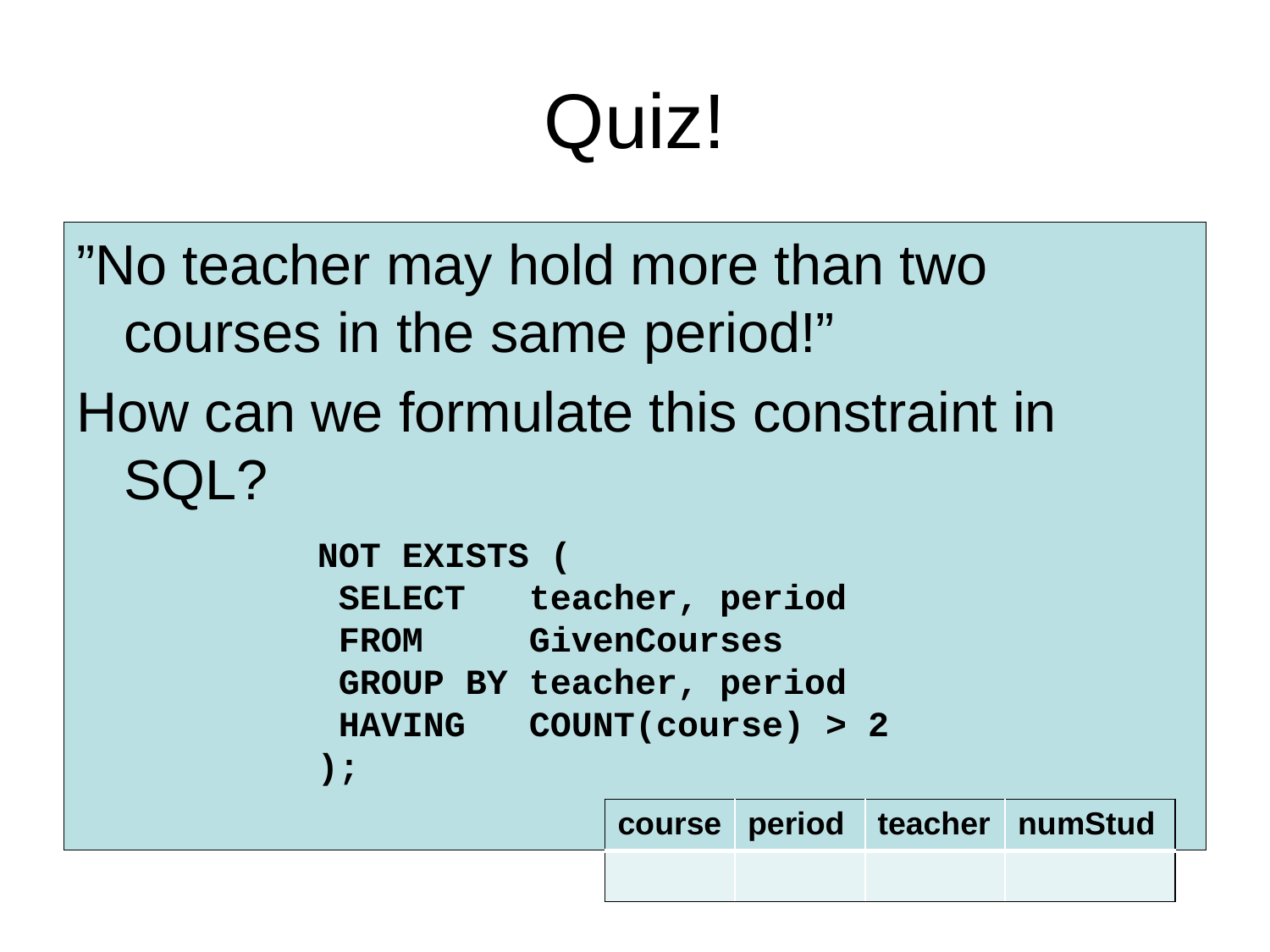

# Quiz!
”No teacher may hold more than two courses in the same period!”
How can we formulate this constraint in SQL?
NOT EXISTS (
 SELECT   teacher, period
 FROM     GivenCourses
 GROUP BY teacher, period
 HAVING   COUNT(course) > 2
);
| course | period | teacher | numStud |
| --- | --- | --- | --- |
|  |  |  |  |